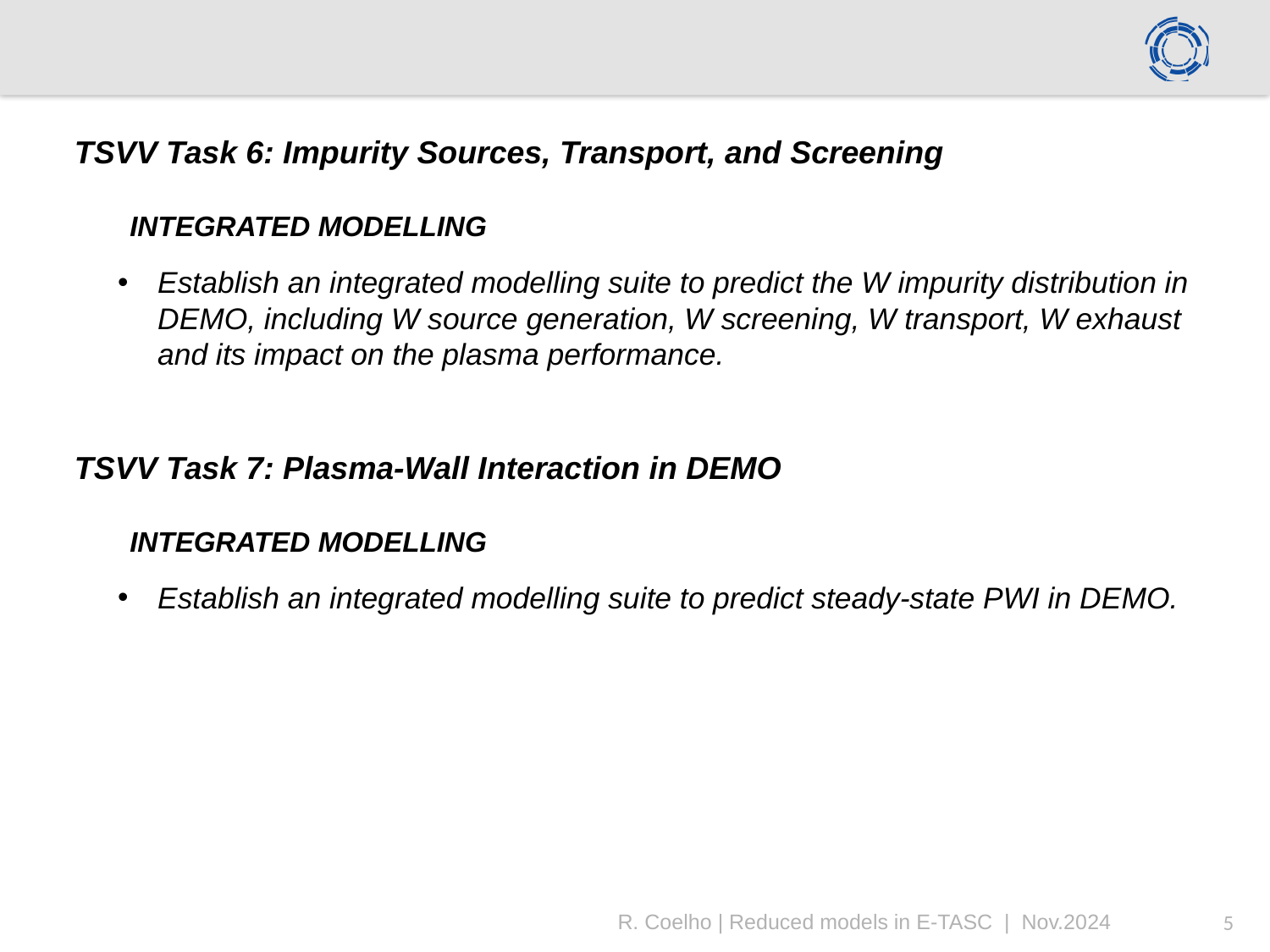

TSVV Task 6: Impurity Sources, Transport, and Screening

INTEGRATED MODELLING
Establish an integrated modelling suite to predict the W impurity distribution in DEMO, including W source generation, W screening, W transport, W exhaust and its impact on the plasma performance.

TSVV Task 7: Plasma-Wall Interaction in DEMO

INTEGRATED MODELLING
Establish an integrated modelling suite to predict steady-state PWI in DEMO.
R. Coelho | Reduced models in E-TASC  |  Nov.2024
5